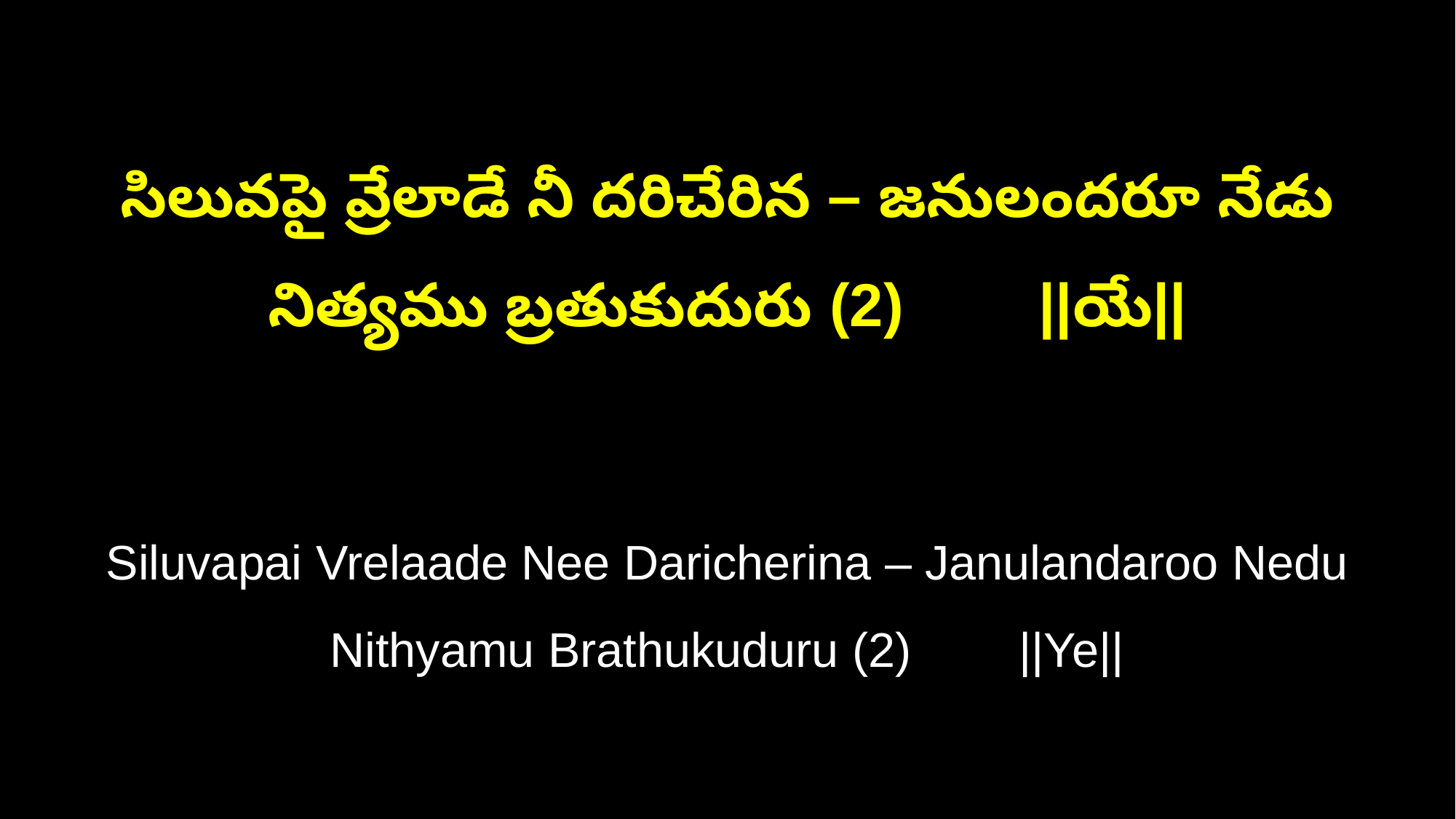

సిలువపై వ్రేలాడే నీ దరిచేరిన – జనులందరూ నేడు నిత్యము బ్రతుకుదురు (2)        ||యే||
Siluvapai Vrelaade Nee Daricherina – Janulandaroo Nedu Nithyamu Brathukuduru (2)        ||Ye||